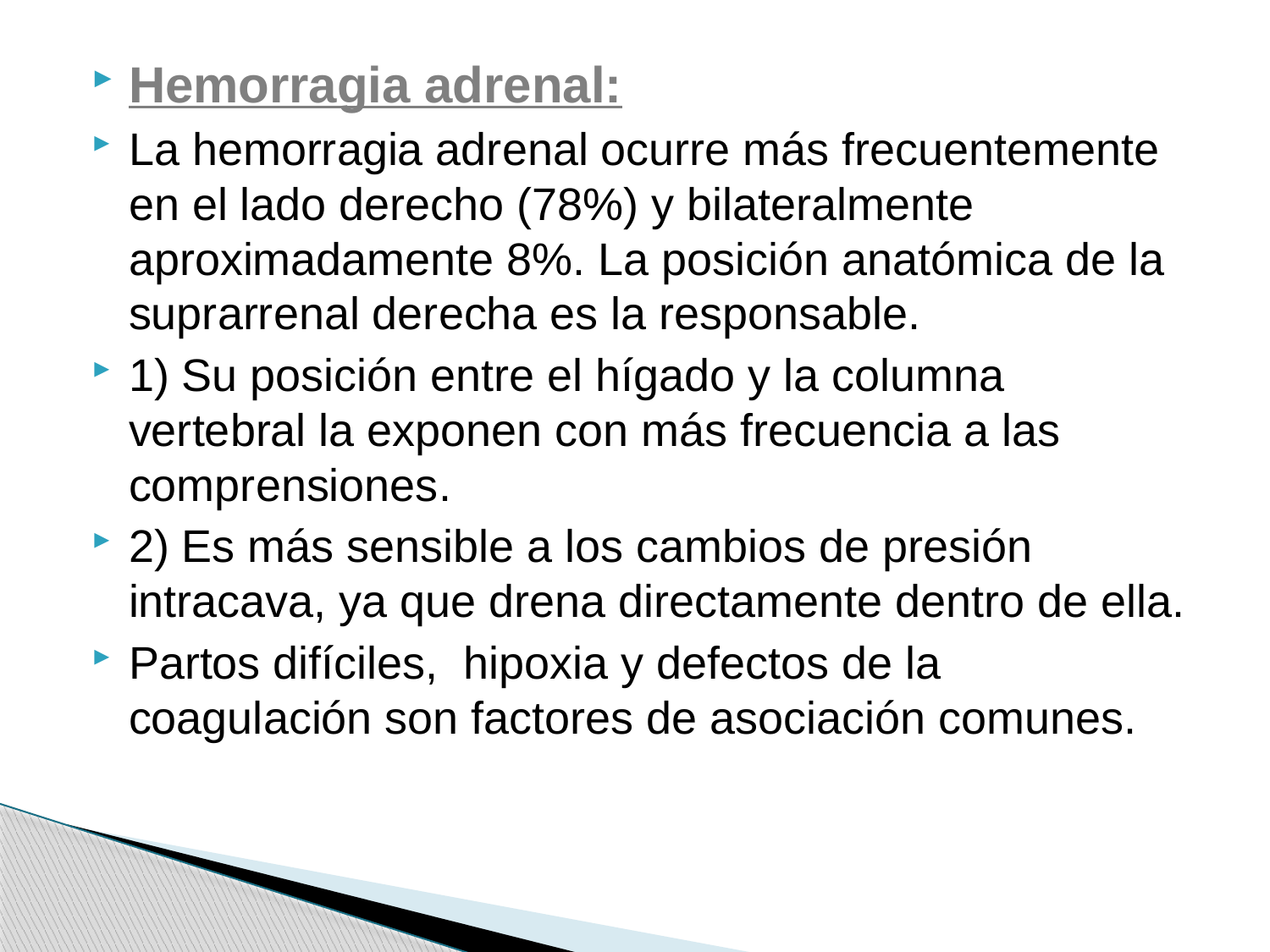

Hemorragia adrenal:
La hemorragia adrenal ocurre más frecuentemente en el lado derecho (78%) y bilateralmente aproximadamente 8%. La posición anatómica de la suprarrenal derecha es la responsable.
1) Su posición entre el hígado y la columna vertebral la exponen con más frecuencia a las comprensiones.
2) Es más sensible a los cambios de presión intracava, ya que drena directamente dentro de ella.
Partos difíciles,  hipoxia y defectos de la coagulación son factores de asociación comunes.